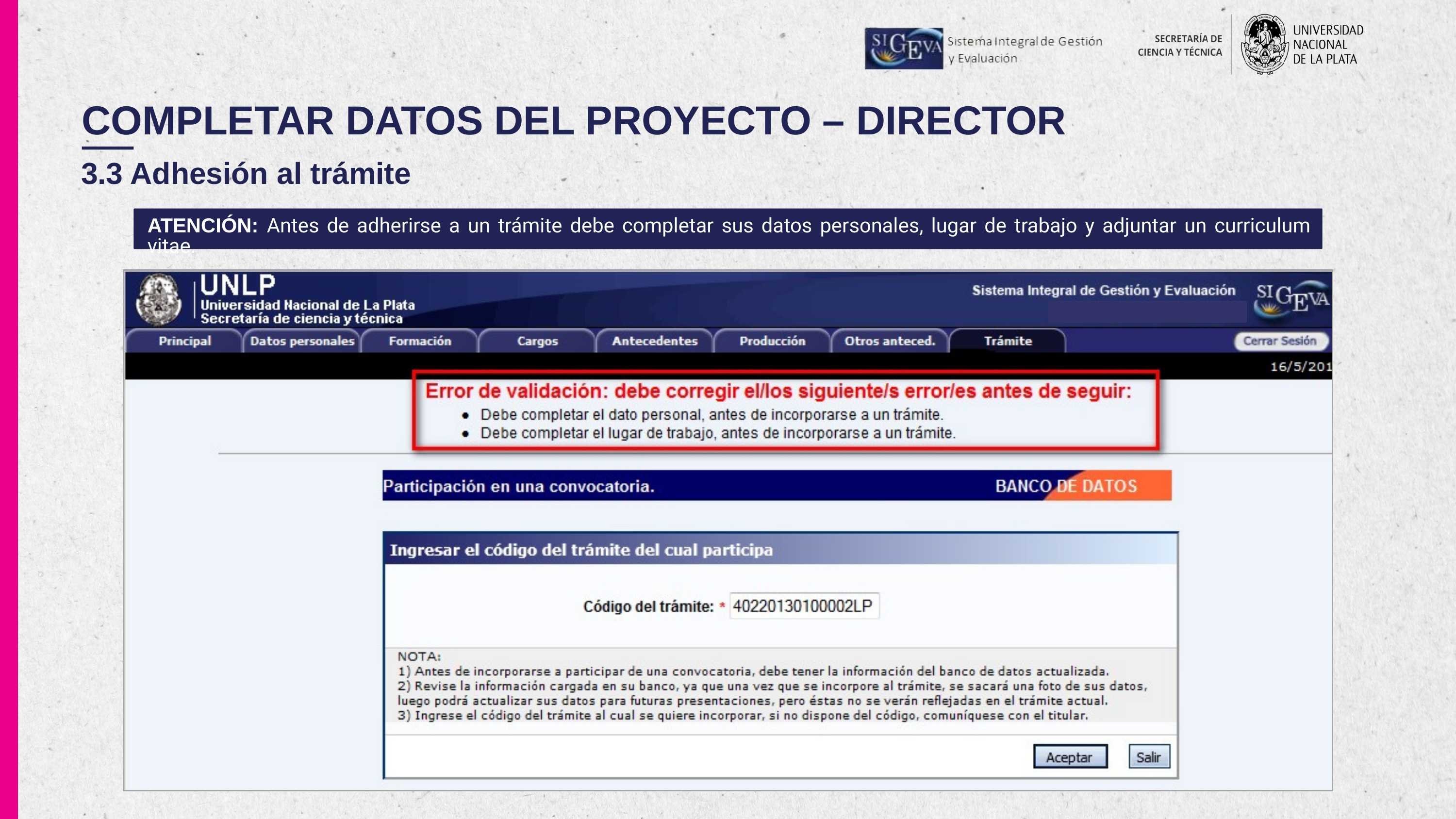

COMPLETAR DATOS DEL PROYECTO – DIRECTOR

3.3 Adhesión al trámite

ATENCIÓN: Antes de adherirse a un trámite debe completar sus datos personales, lugar de trabajo y adjuntar un curriculum vitae.